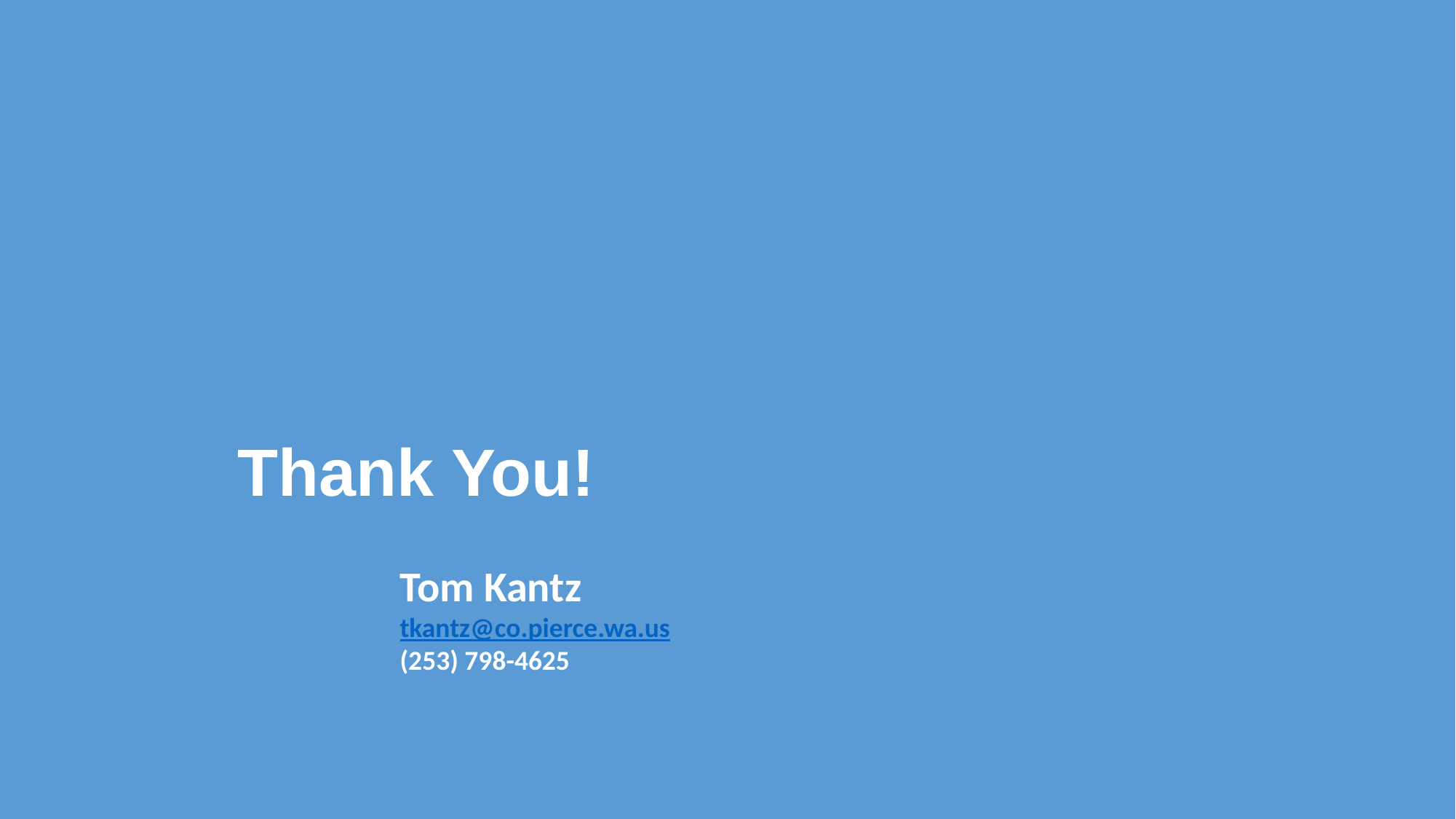

# Thank You!
Tom Kantz
tkantz@co.pierce.wa.us
(253) 798-4625